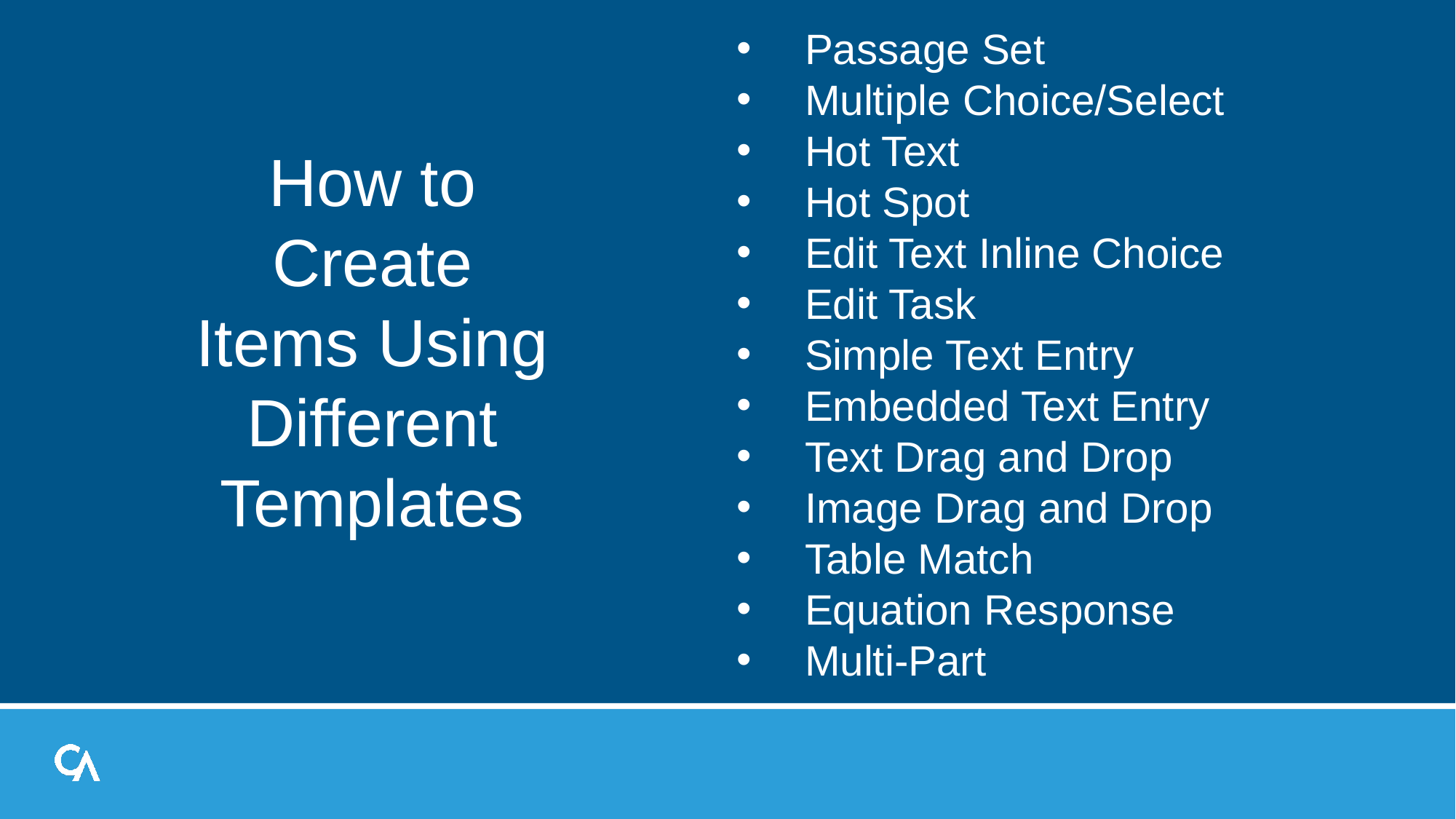

Passage Set
Multiple Choice/Select
Hot Text
Hot Spot
Edit Text Inline Choice
Edit Task
Simple Text Entry
Embedded Text Entry
Text Drag and Drop
Image Drag and Drop
Table Match
Equation Response
Multi-Part
# How to Create Items Using Different Templates